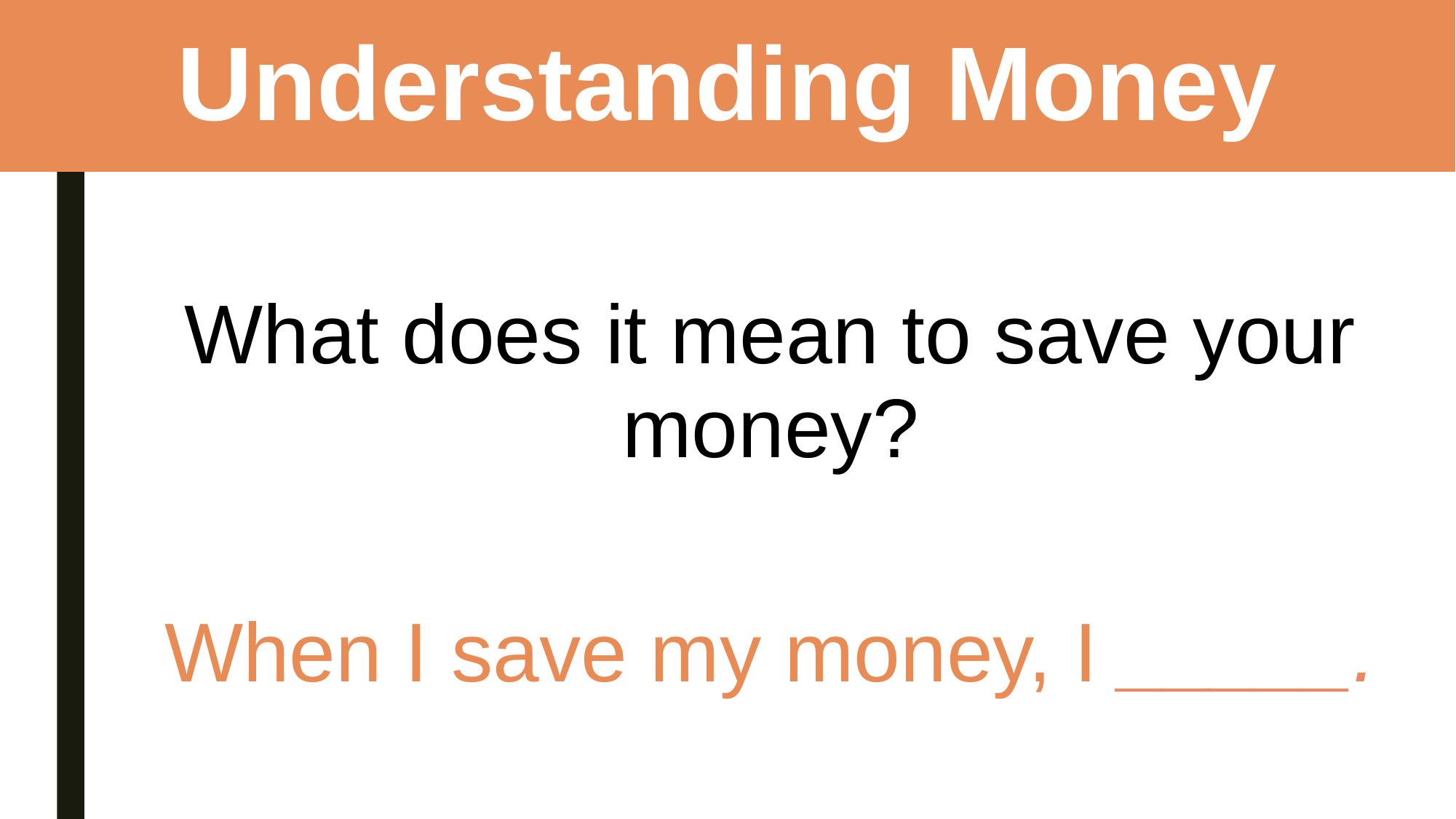

# Understanding Money
What does it mean to save your money?

When I save my money, I _____.